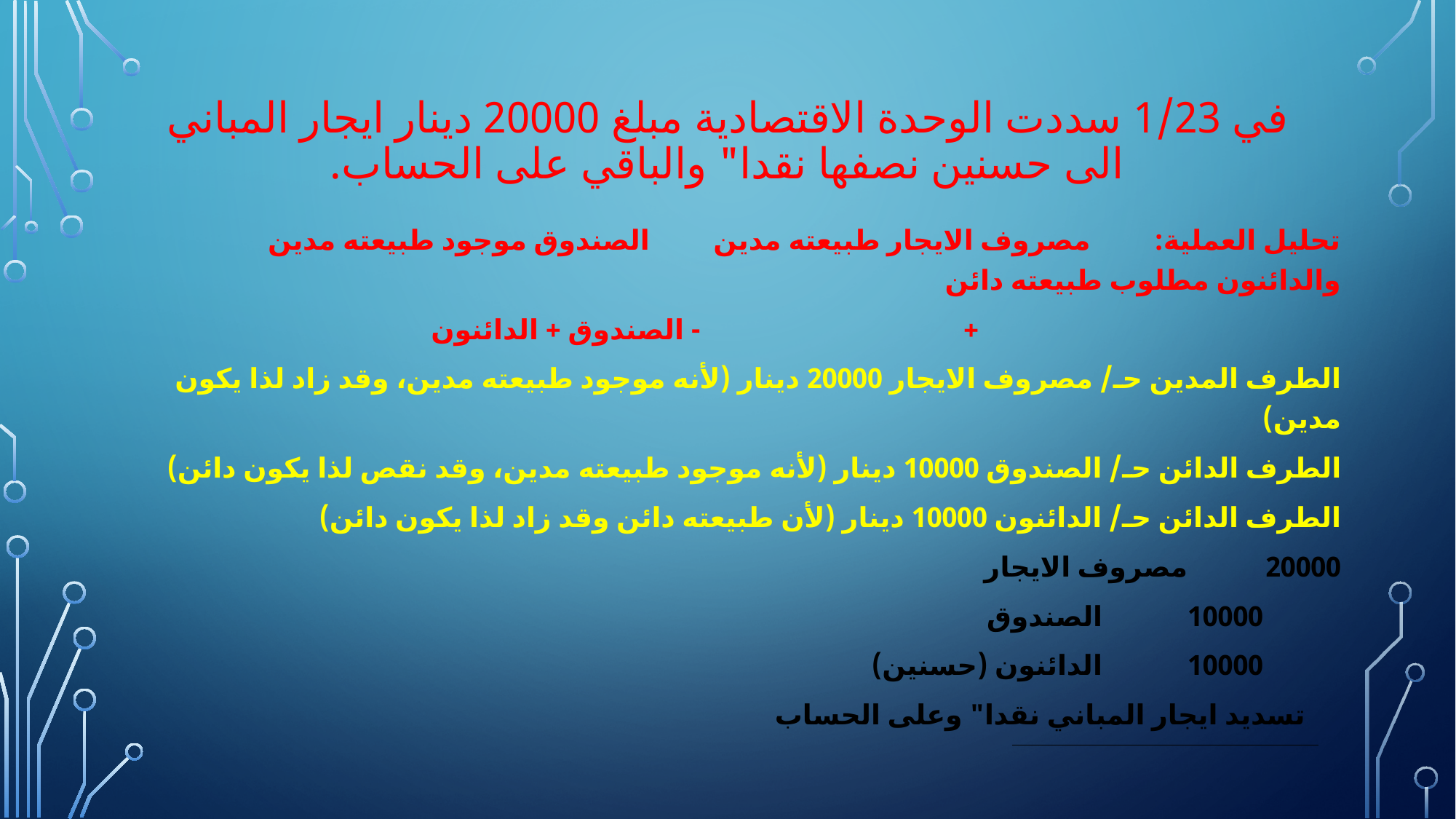

# في 1/23 سددت الوحدة الاقتصادية مبلغ 20000 دينار ايجار المباني الى حسنين نصفها نقدا" والباقي على الحساب.
تحليل العملية:         مصروف الايجار طبيعته مدين         الصندوق موجود طبيعته مدين والدائنون مطلوب طبيعته دائن
                                                   +                                     - الصندوق + الدائنون
الطرف المدين حـ/ مصروف الايجار 20000 دينار (لأنه موجود طبيعته مدين، وقد زاد لذا يكون مدين)
الطرف الدائن حـ/ الصندوق 10000 دينار (لأنه موجود طبيعته مدين، وقد نقص لذا يكون دائن)
الطرف الدائن حـ/ الدائنون 10000 دينار (لأن طبيعته دائن وقد زاد لذا يكون دائن)
20000           مصروف الايجار
           10000            الصندوق
           10000            الدائنون (حسنين)
     تسديد ايجار المباني نقدا" وعلى الحساب